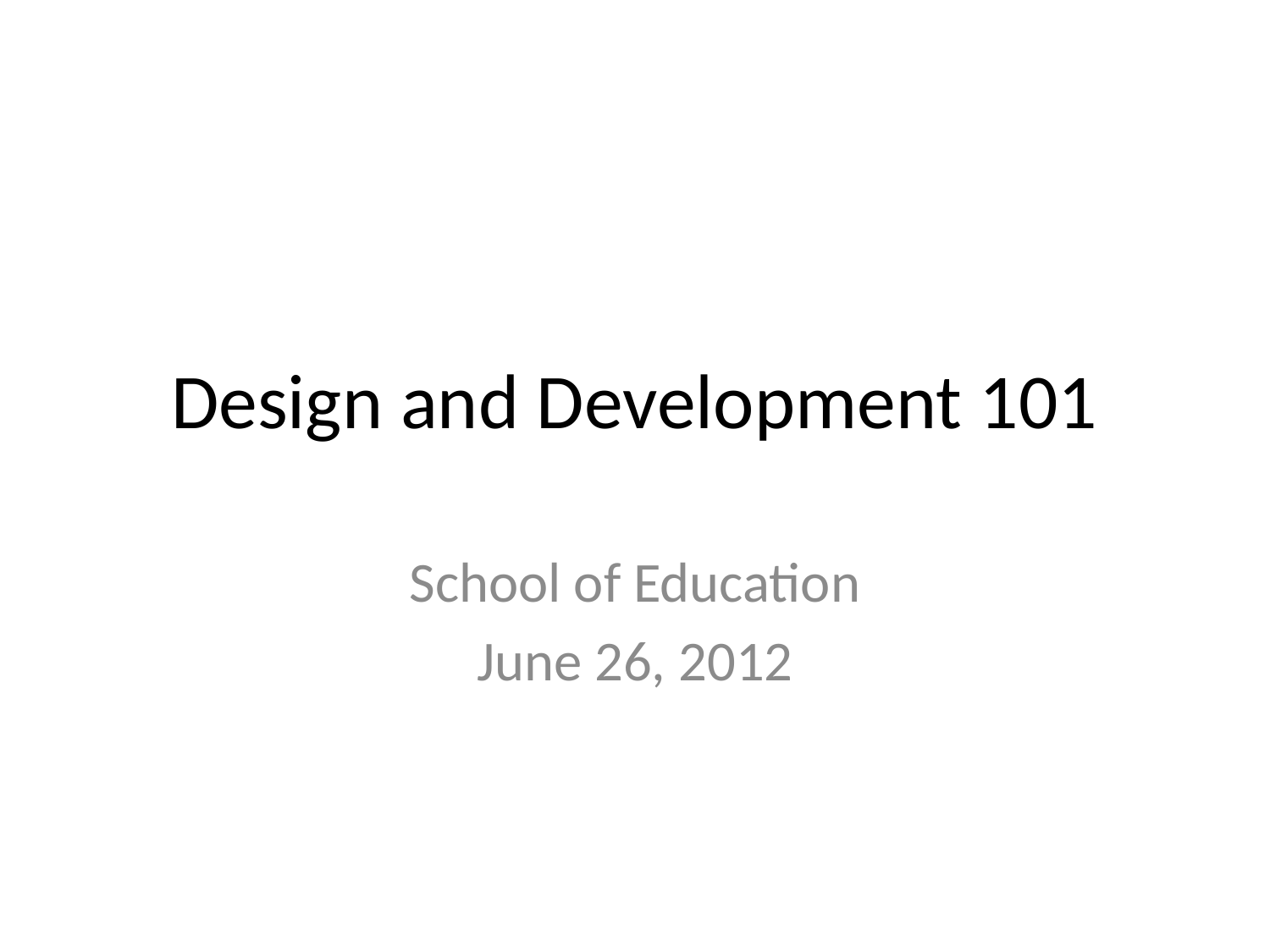

# Design and Development 101
School of Education
June 26, 2012